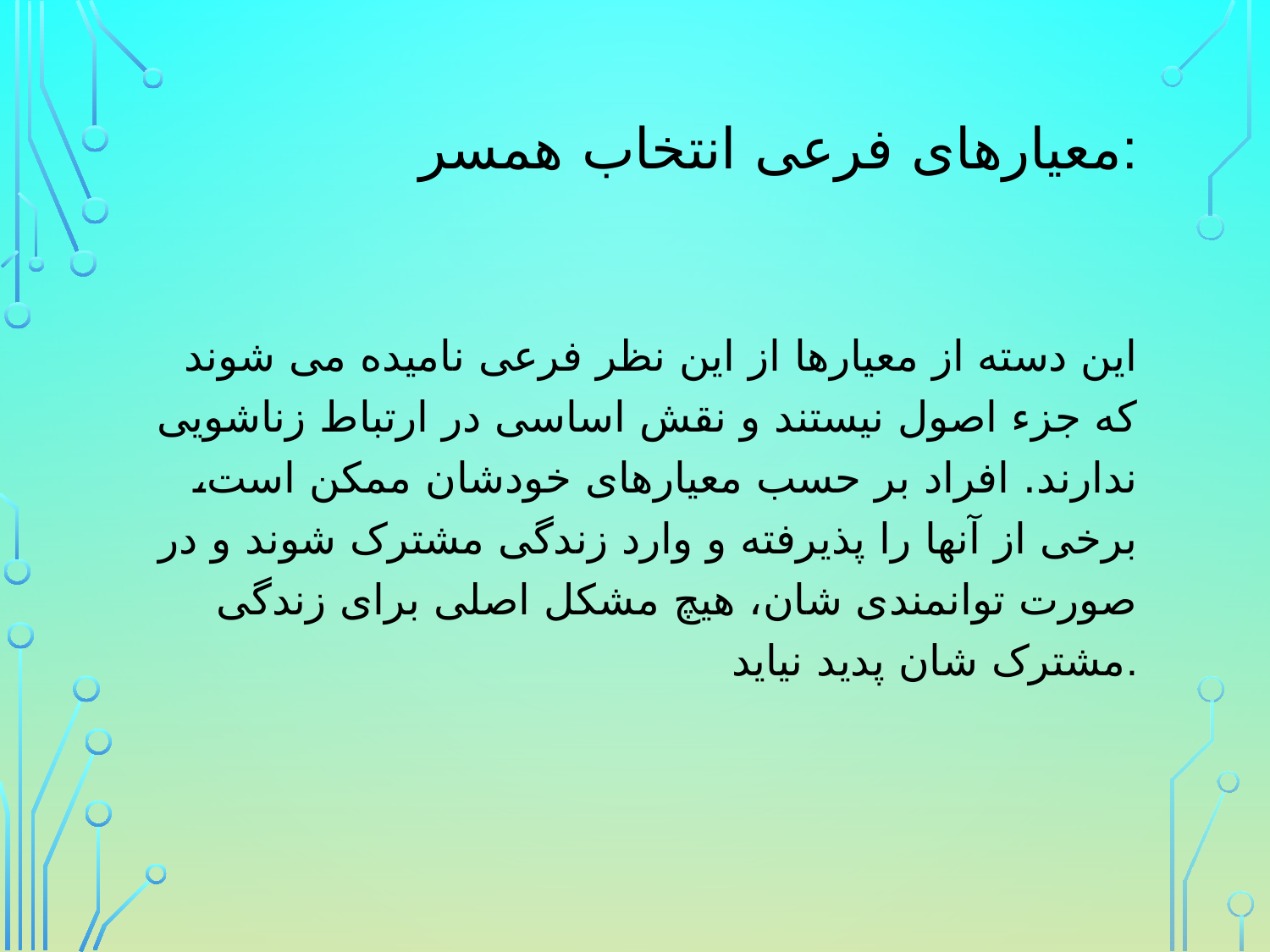

# معیارهای فرعی انتخاب همسر:
این دسته از معیارها از این نظر فرعی نامیده می شوند که جزء اصول نیستند و نقش اساسی در ارتباط زناشویی ندارند. افراد بر حسب معیارهای خودشان ممکن است، برخی از آنها را پذیرفته و وارد زندگی مشترک شوند و در صورت توانمندی شان، هیچ مشکل اصلی برای زندگی مشترک شان پدید نیاید.